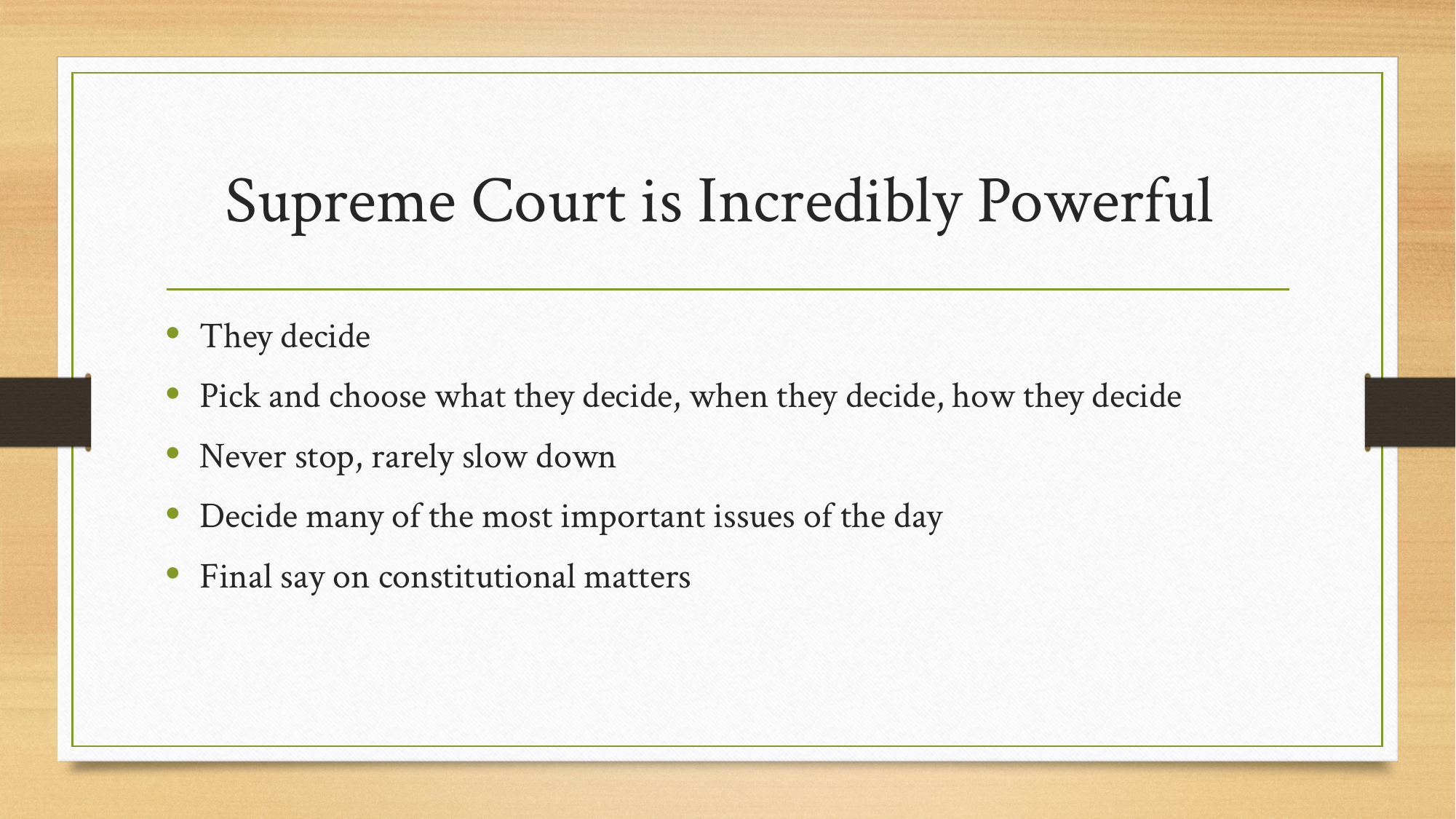

# Supreme Court is Incredibly Powerful
They decide
Pick and choose what they decide, when they decide, how they decide
Never stop, rarely slow down
Decide many of the most important issues of the day
Final say on constitutional matters